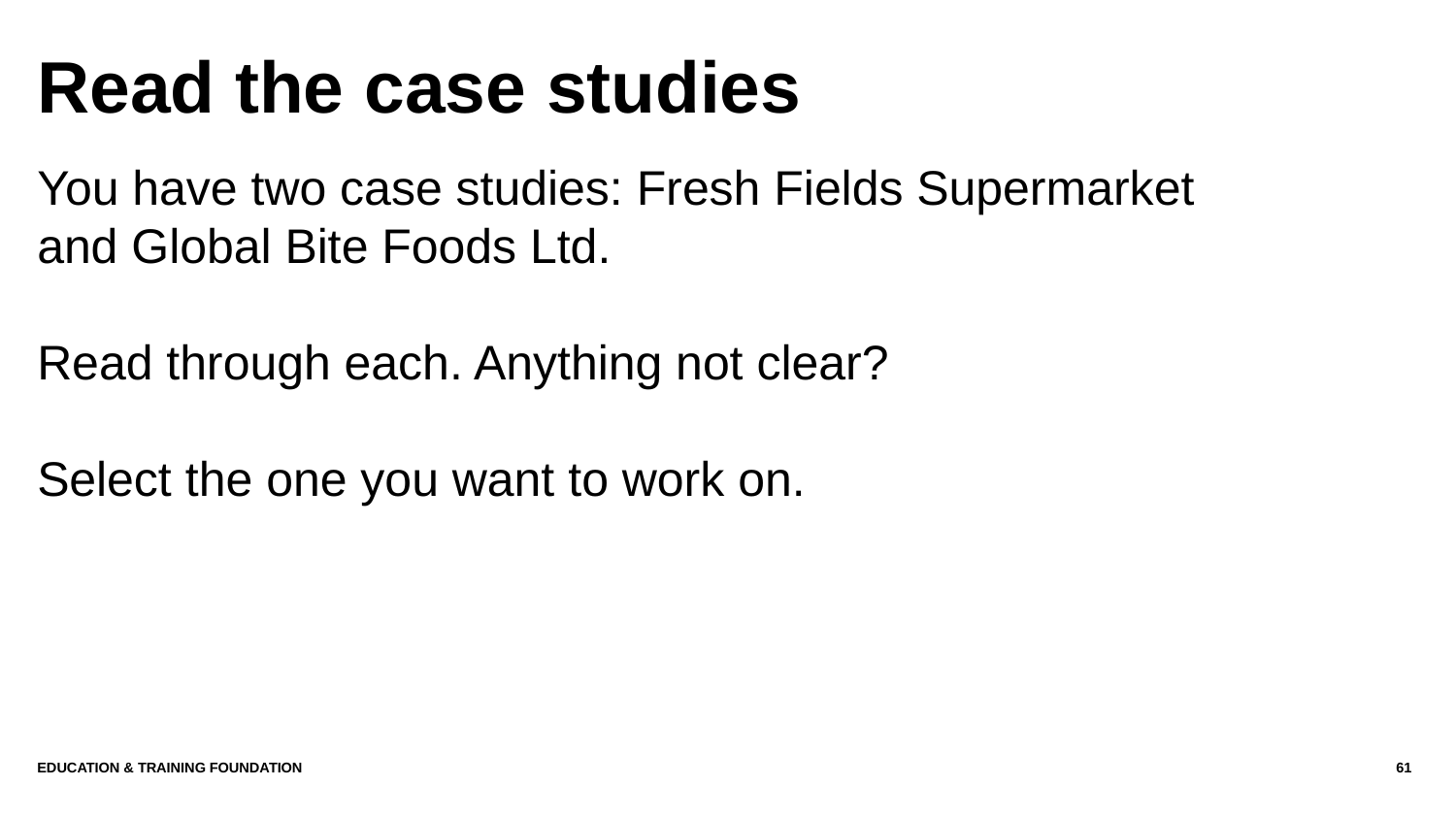

# Read the case studies
You have two case studies: Fresh Fields Supermarket and Global Bite Foods Ltd.

Read through each. Anything not clear?

Select the one you want to work on.
Education & Training Foundation
61